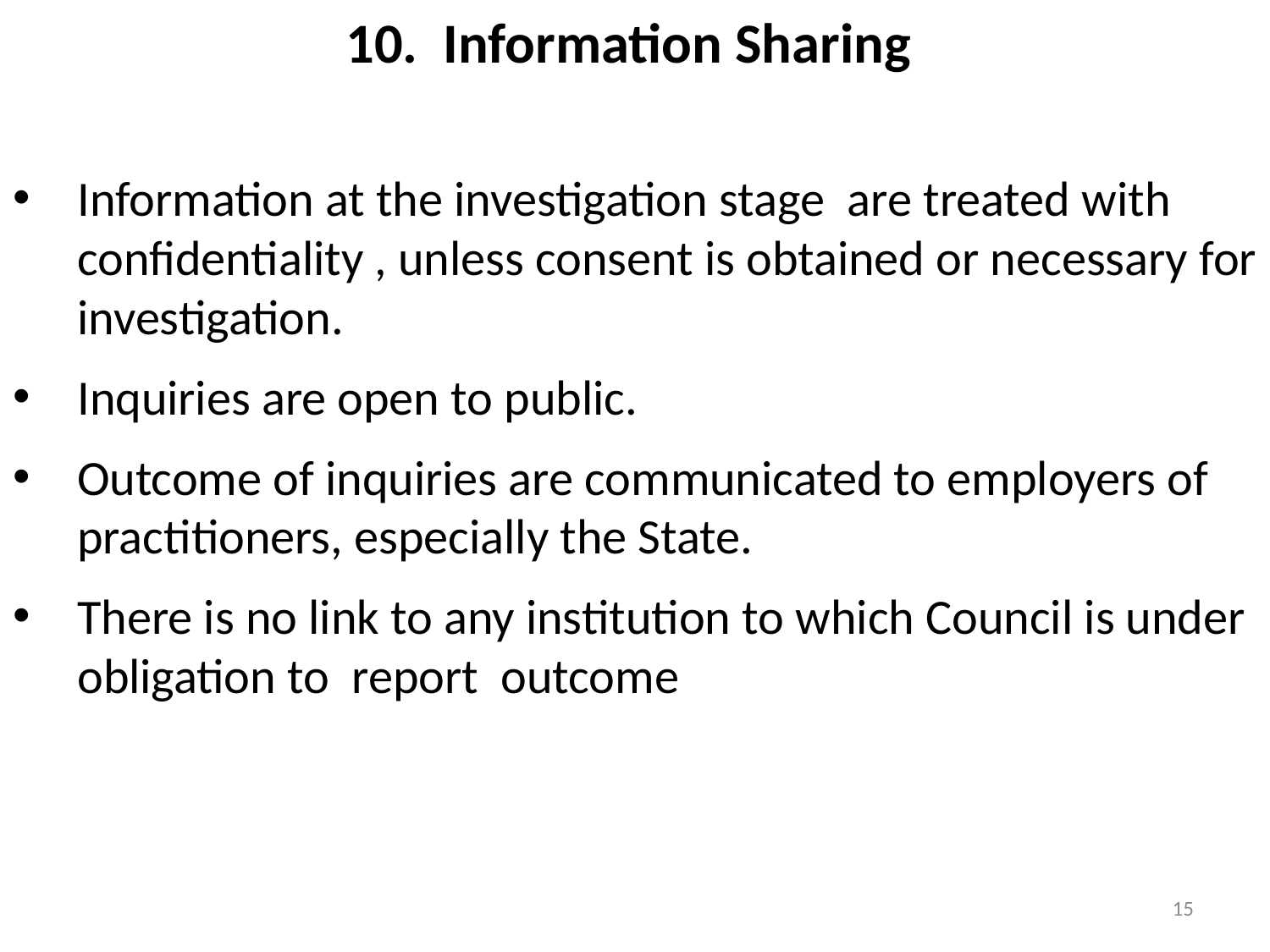

10.  Information Sharing

Information at the investigation stage  are treated with confidentiality , unless consent is obtained or necessary for investigation.
Inquiries are open to public.
Outcome of inquiries are communicated to employers of practitioners, especially the State.
There is no link to any institution to which Council is under obligation to  report  outcome

15